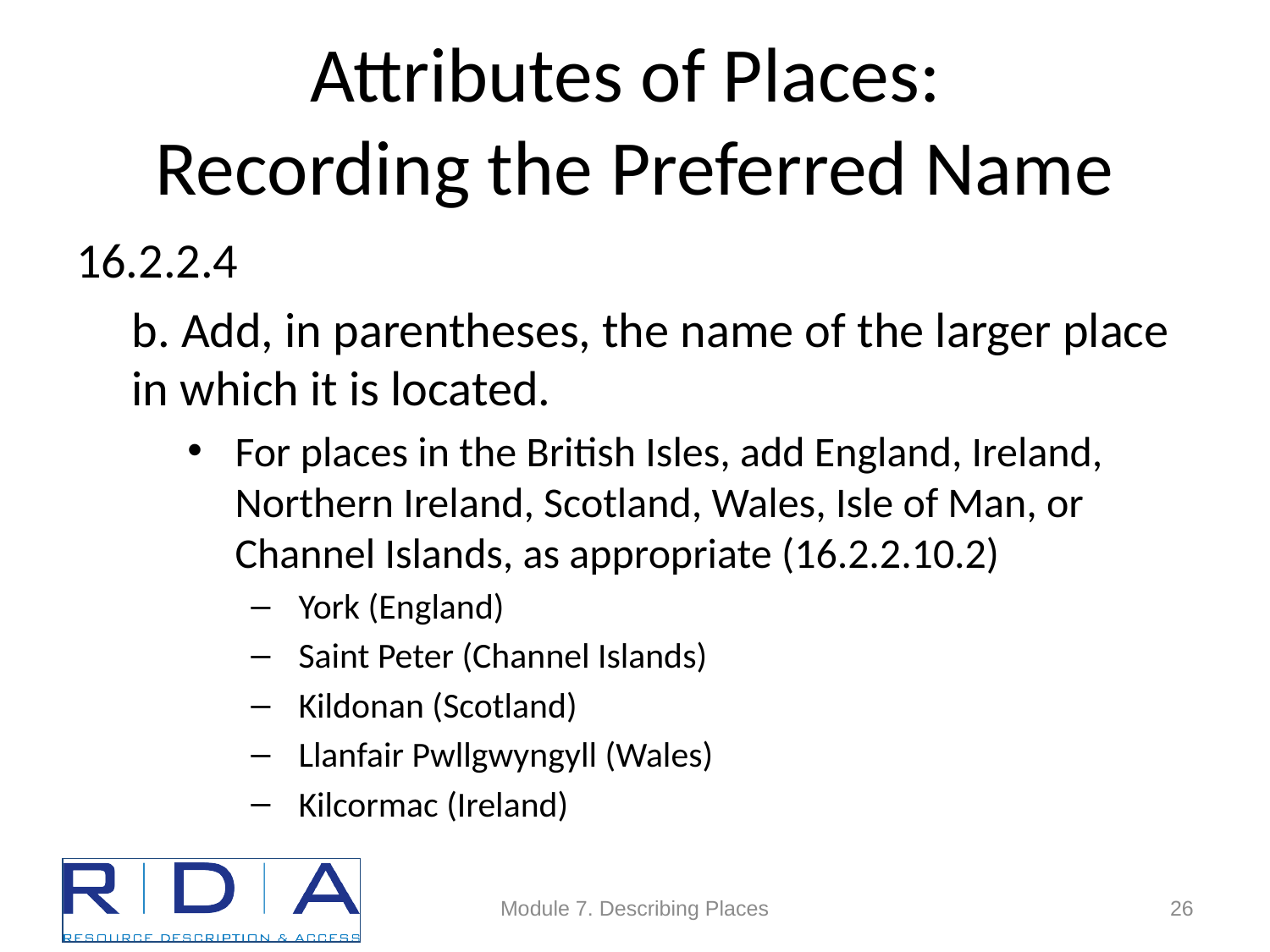

# Attributes of Places: Recording the Preferred Name
16.2.2.4
b. Add, in parentheses, the name of the larger place in which it is located.
For places in the British Isles, add England, Ireland, Northern Ireland, Scotland, Wales, Isle of Man, or Channel Islands, as appropriate (16.2.2.10.2)
York (England)
Saint Peter (Channel Islands)
Kildonan (Scotland)
Llanfair Pwllgwyngyll (Wales)
Kilcormac (Ireland)
Module 7. Describing Places
26